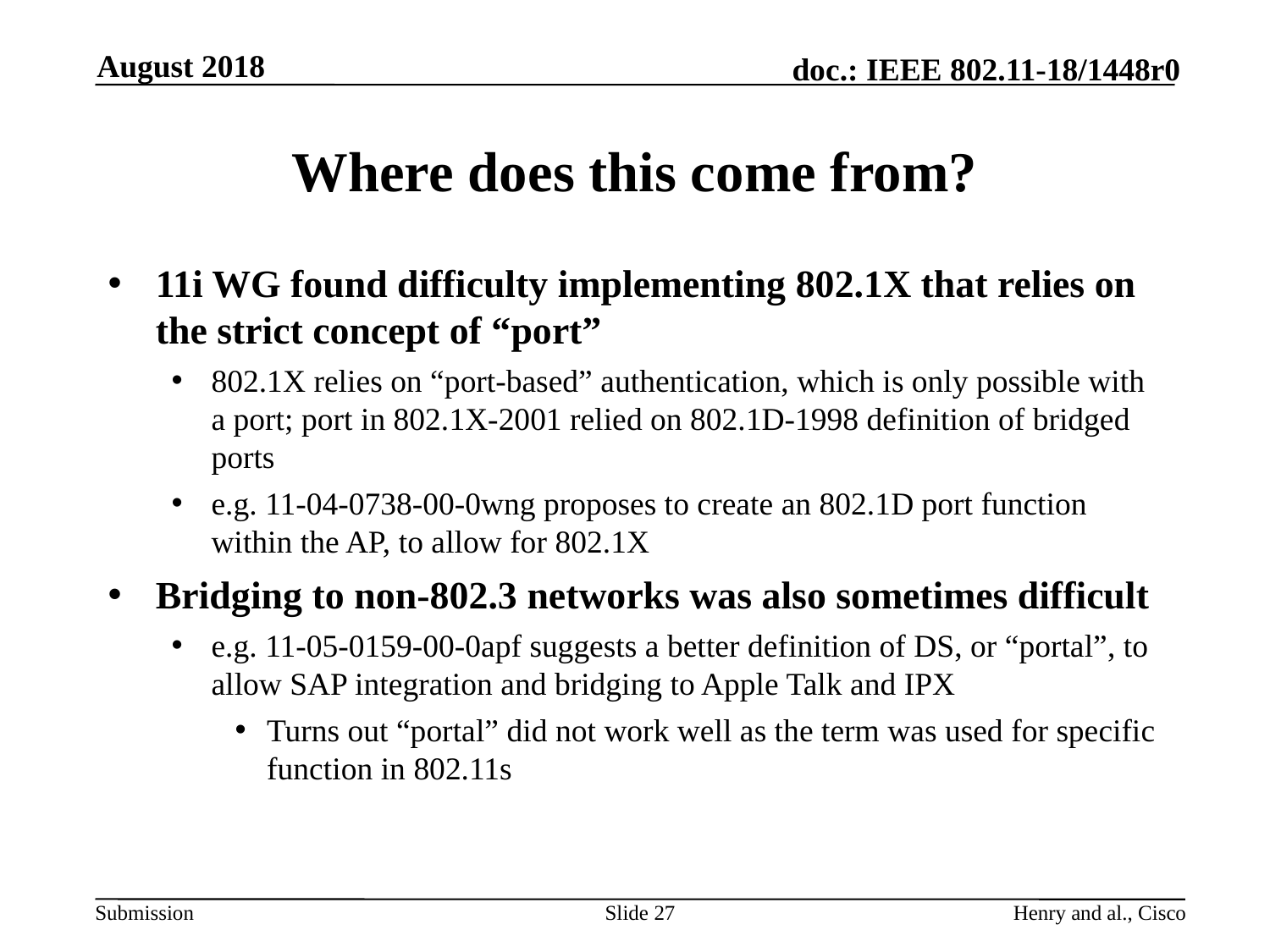

August 2018
# Where does this come from?
11i WG found difficulty implementing 802.1X that relies on the strict concept of “port”
802.1X relies on “port-based” authentication, which is only possible with a port; port in 802.1X-2001 relied on 802.1D-1998 definition of bridged ports
e.g. 11-04-0738-00-0wng proposes to create an 802.1D port function within the AP, to allow for 802.1X
Bridging to non-802.3 networks was also sometimes difficult
e.g. 11-05-0159-00-0apf suggests a better definition of DS, or “portal”, to allow SAP integration and bridging to Apple Talk and IPX
Turns out “portal” did not work well as the term was used for specific function in 802.11s

Slide 27
Henry and al., Cisco